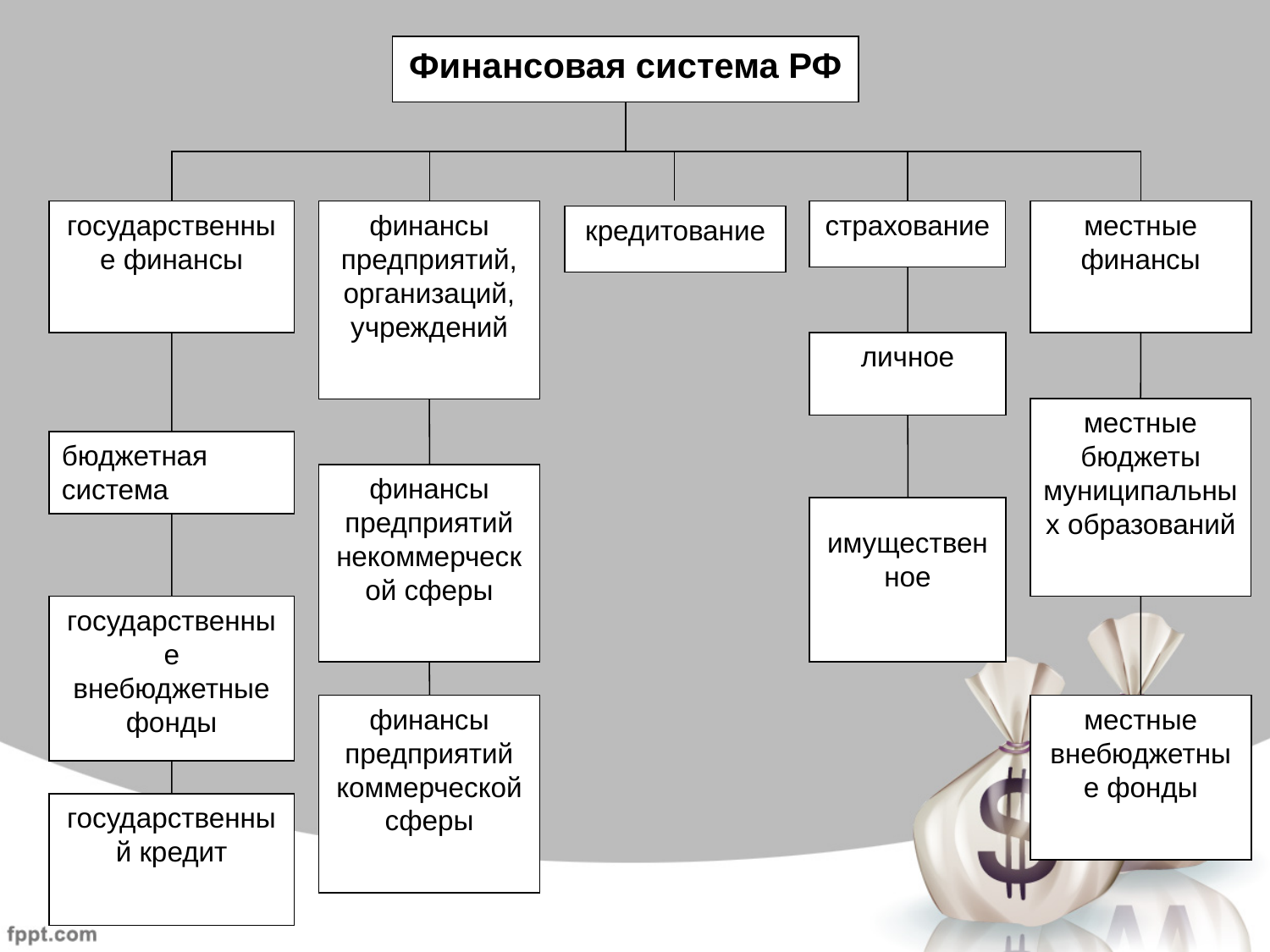

Финансовая система РФ

государственные финансы
финансы предприятий, организаций, учреждений
страхование
местные финансы
кредитование

личное

местные бюджеты муниципальных образований

бюджетная система
финансы предприятий некоммерческой сферы
 имущественное

государственные внебюджетные фонды

финансы предприятий коммерческой сферы

местные внебюджетные фонды

государственный кредит